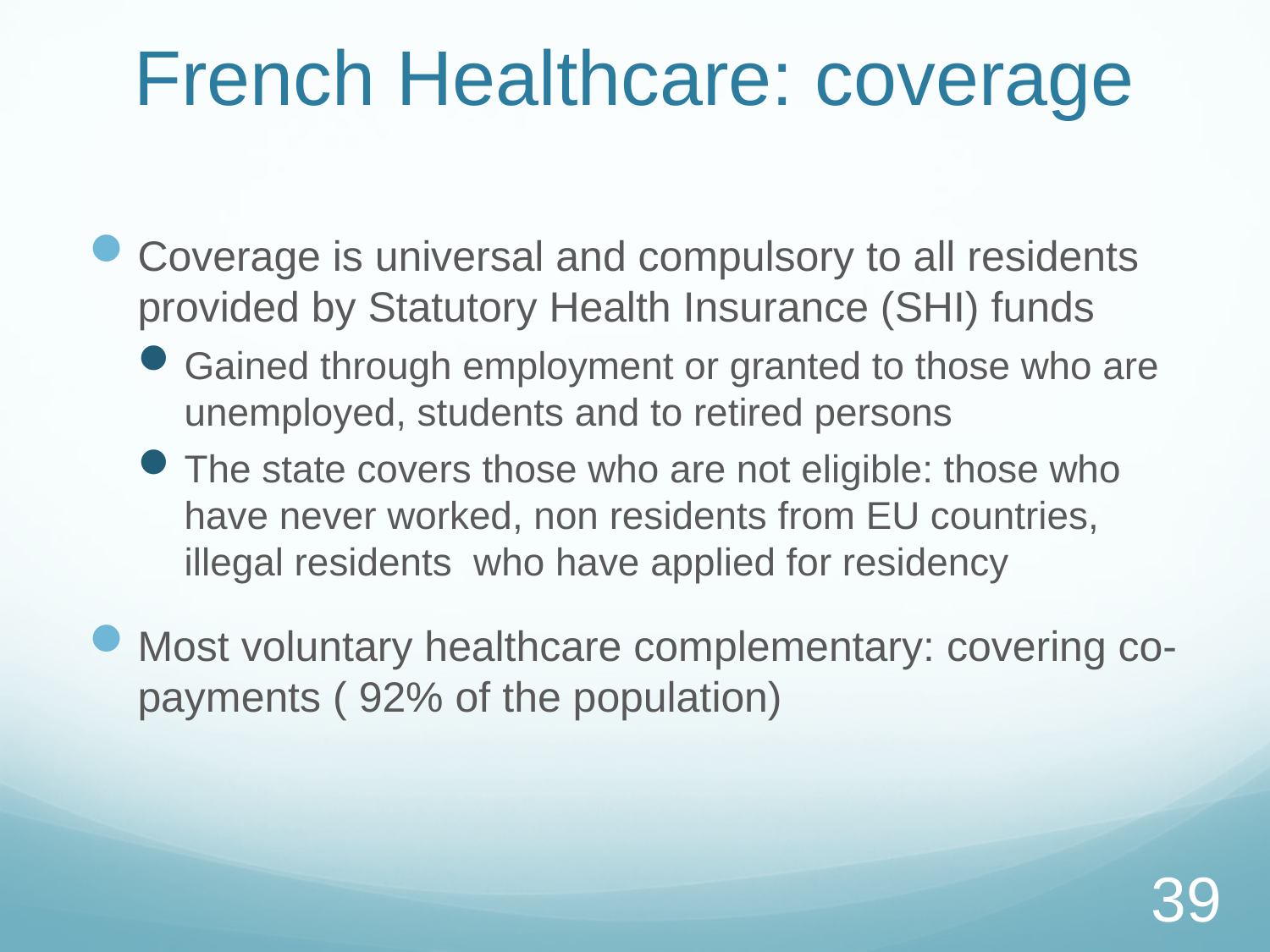

# French Healthcare: coverage
Coverage is universal and compulsory to all residents provided by Statutory Health Insurance (SHI) funds
Gained through employment or granted to those who are unemployed, students and to retired persons
The state covers those who are not eligible: those who have never worked, non residents from EU countries, illegal residents  who have applied for residency
Most voluntary healthcare complementary: covering co-payments ( 92% of the population)

39